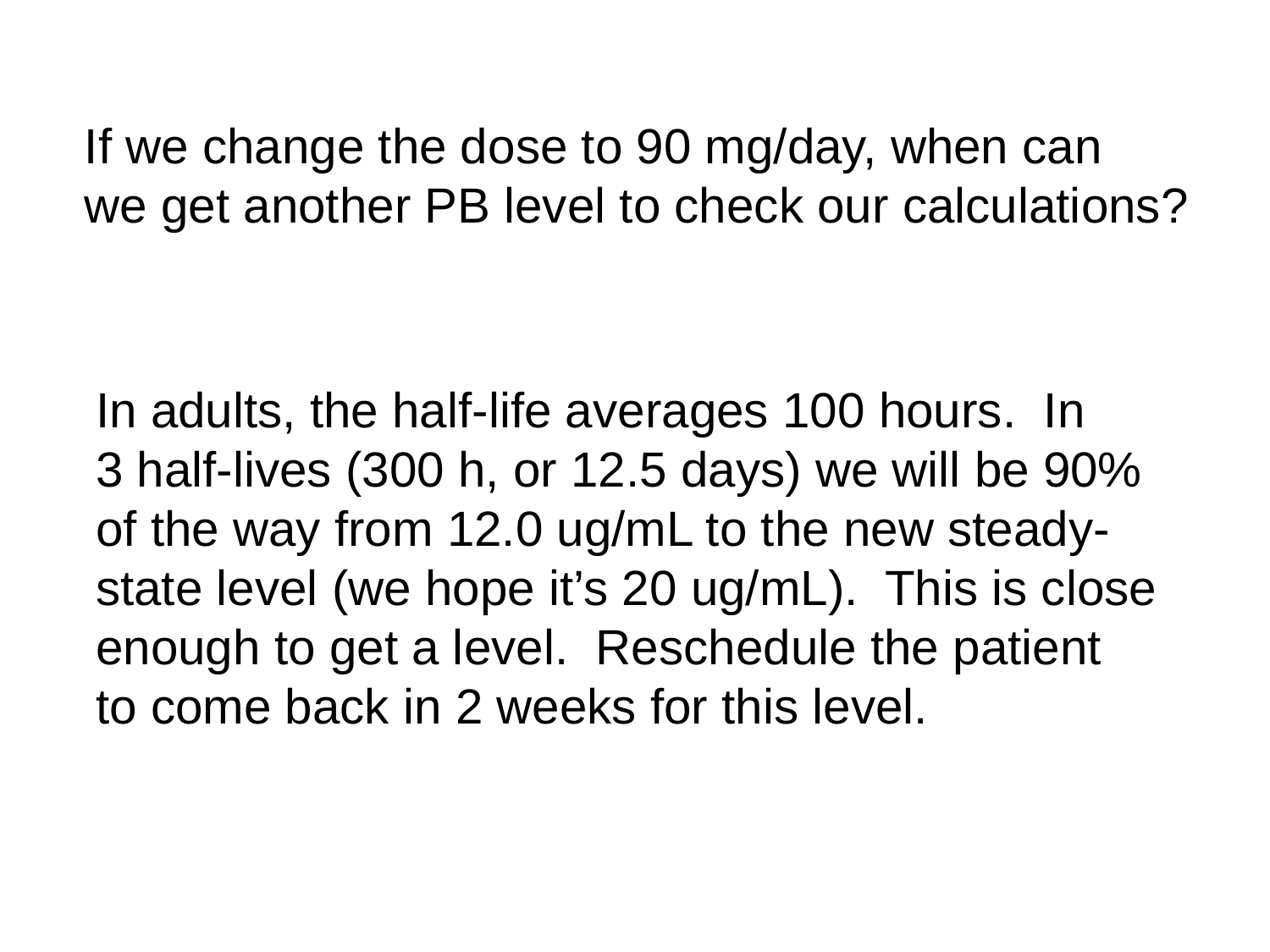

If we change the dose to 90 mg/day, when can
we get another PB level to check our calculations?
In adults, the half-life averages 100 hours.  In
3 half-lives (300 h, or 12.5 days) we will be 90%
of the way from 12.0 ug/mL to the new steady-
state level (we hope it’s 20 ug/mL).  This is close
enough to get a level.  Reschedule the patient
to come back in 2 weeks for this level.